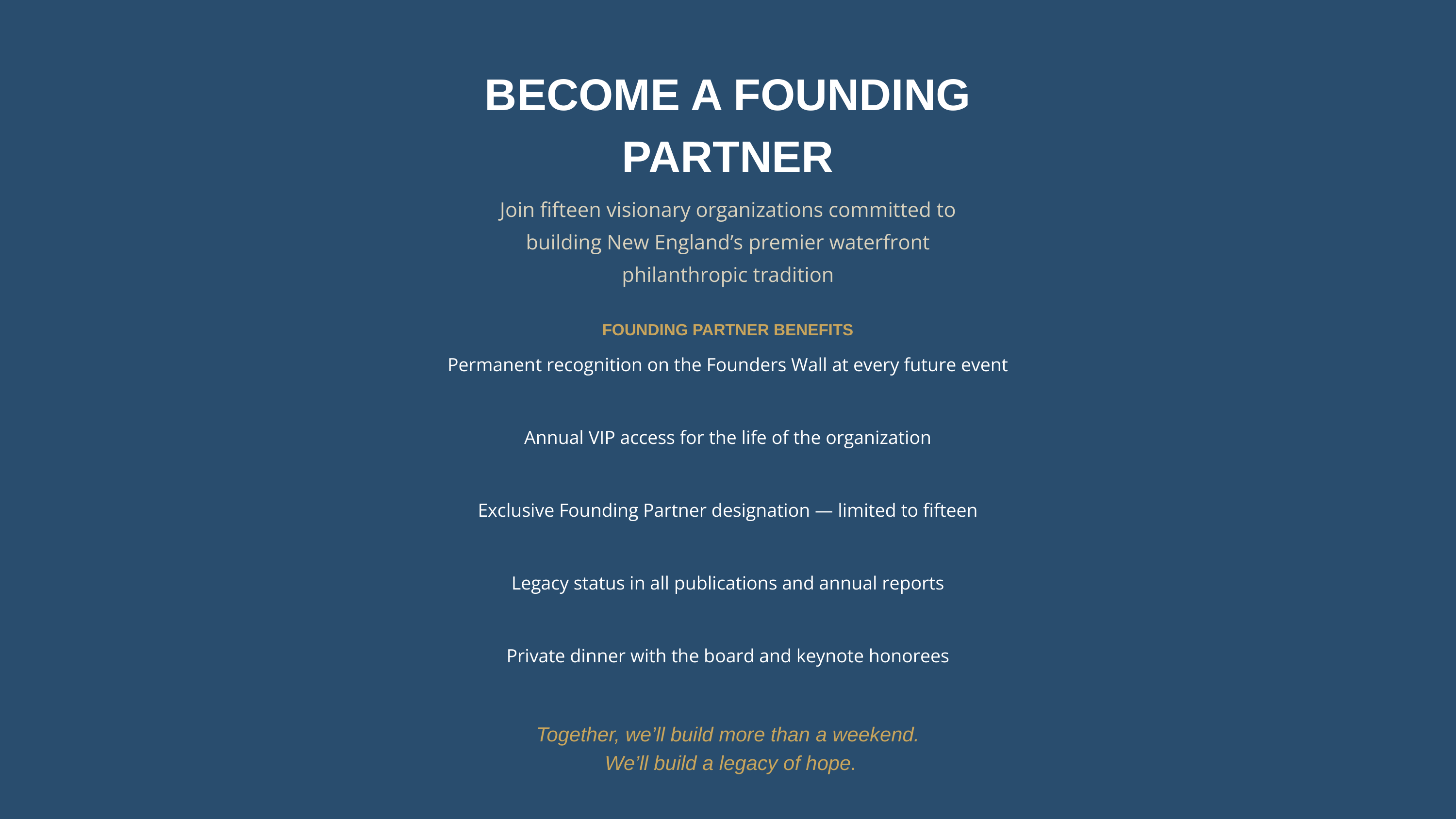

BECOME A FOUNDING PARTNER
Join fifteen visionary organizations committed to building New England’s premier waterfront philanthropic tradition
FOUNDING PARTNER BENEFITS
Permanent recognition on the Founders Wall at every future event

Annual VIP access for the life of the organization

Exclusive Founding Partner designation — limited to fifteen

Legacy status in all publications and annual reports

Private dinner with the board and keynote honorees
Together, we’ll build more than a weekend.
 We’ll build a legacy of hope.